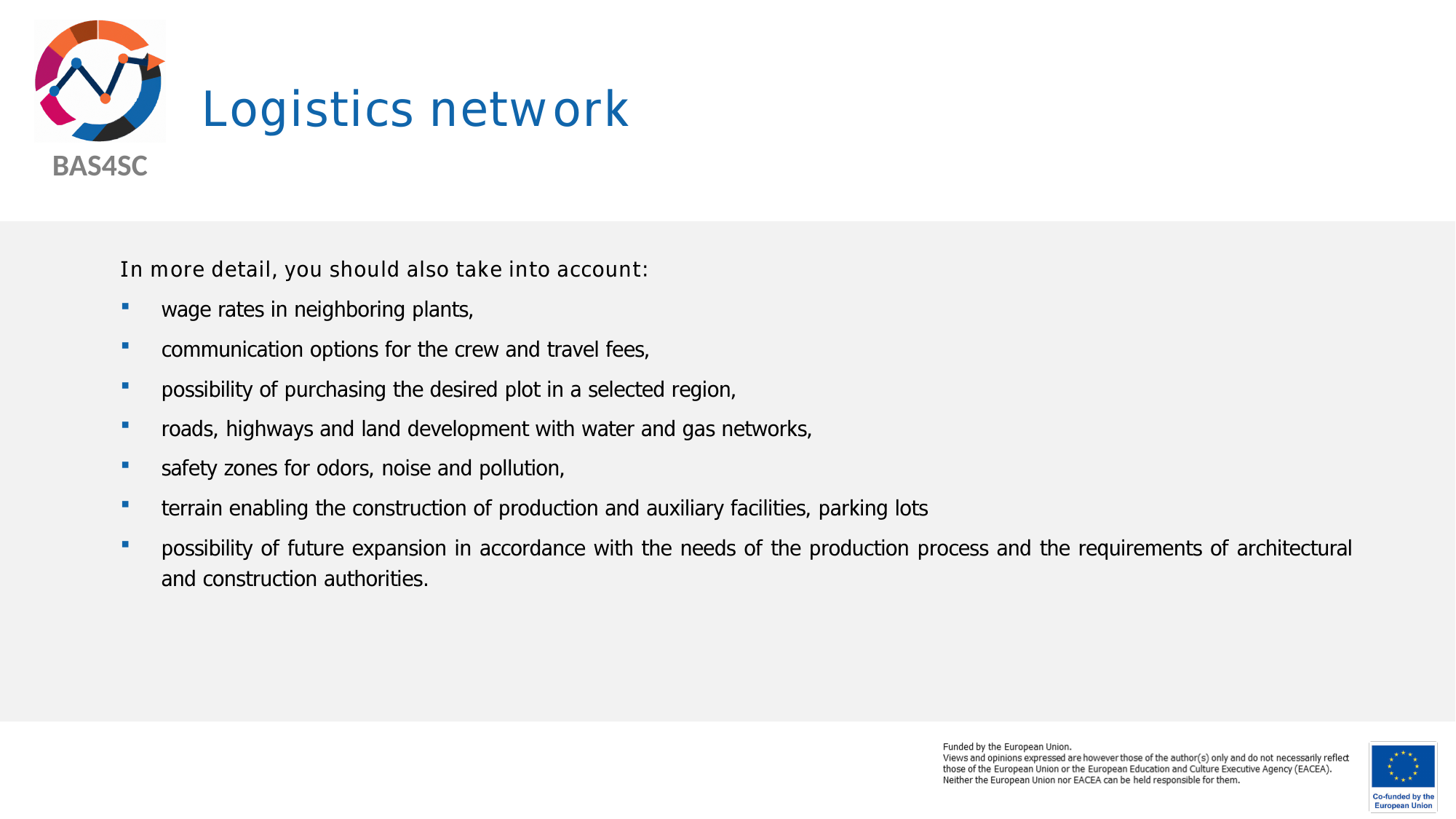

# Logistics network

In more detail, you should also take into account:
wage rates in neighboring plants,
communication options for the crew and travel fees,
possibility of purchasing the desired plot in a selected region,
roads, highways and land development with water and gas networks,
safety zones for odors, noise and pollution,
terrain enabling the construction of production and auxiliary facilities, parking lots
possibility of future expansion in accordance with the needs of the production process and the requirements of architectural and construction authorities.